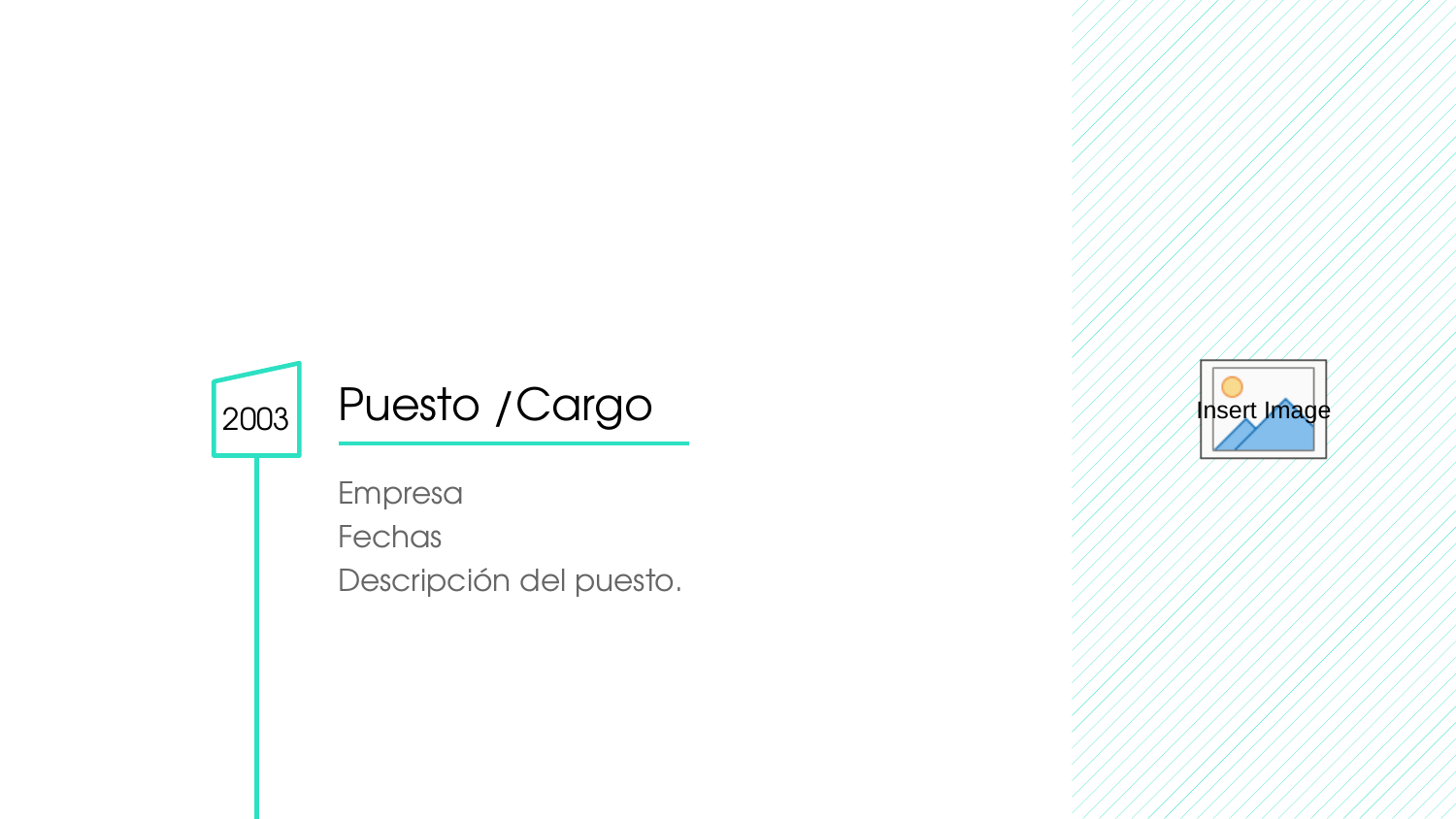

2003
Puesto /Cargo
Empresa
Fechas
Descripción del puesto.